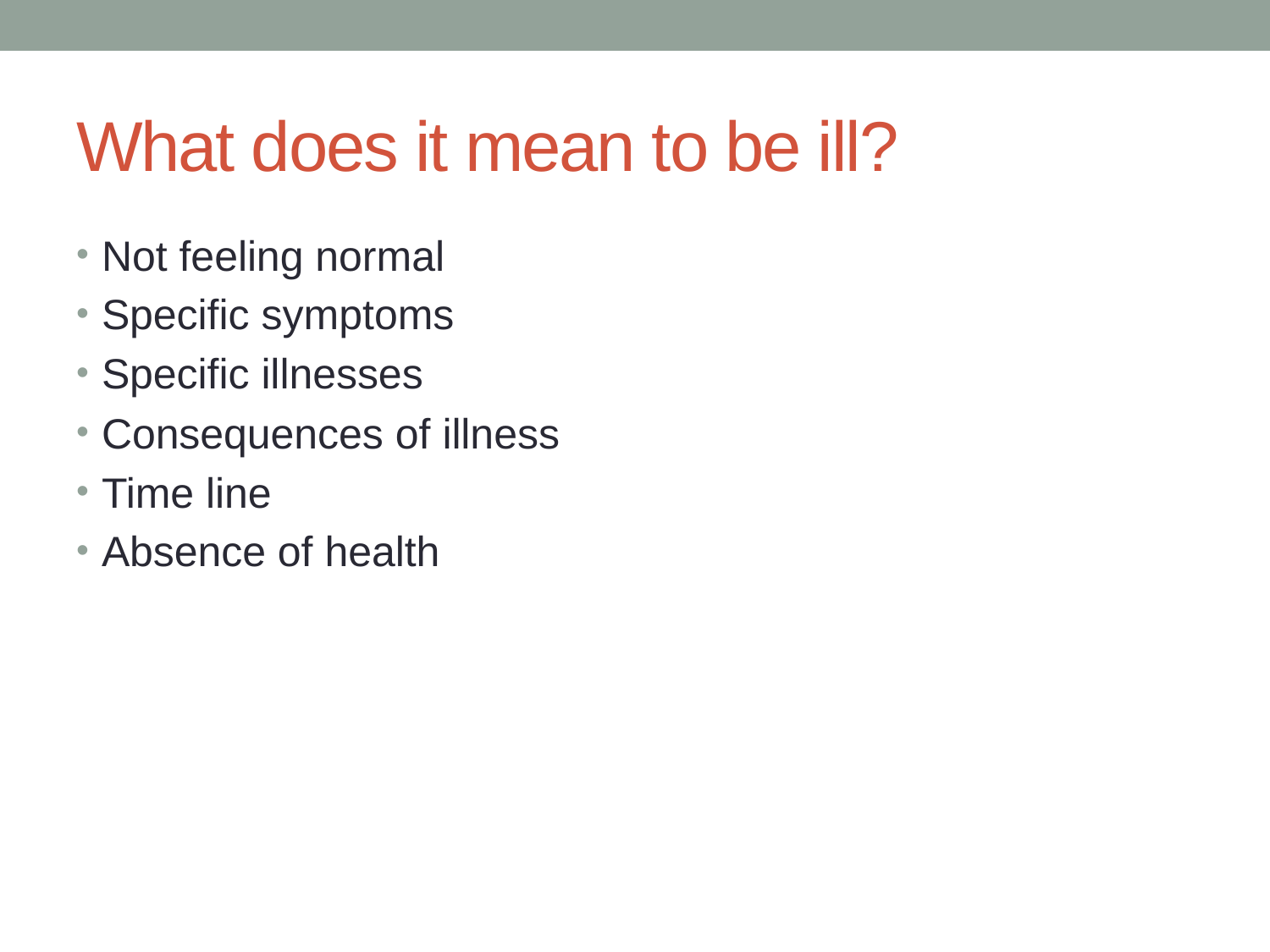

# What does it mean to be ill?
Not feeling normal
Specific symptoms
Specific illnesses
Consequences of illness
Time line
Absence of health